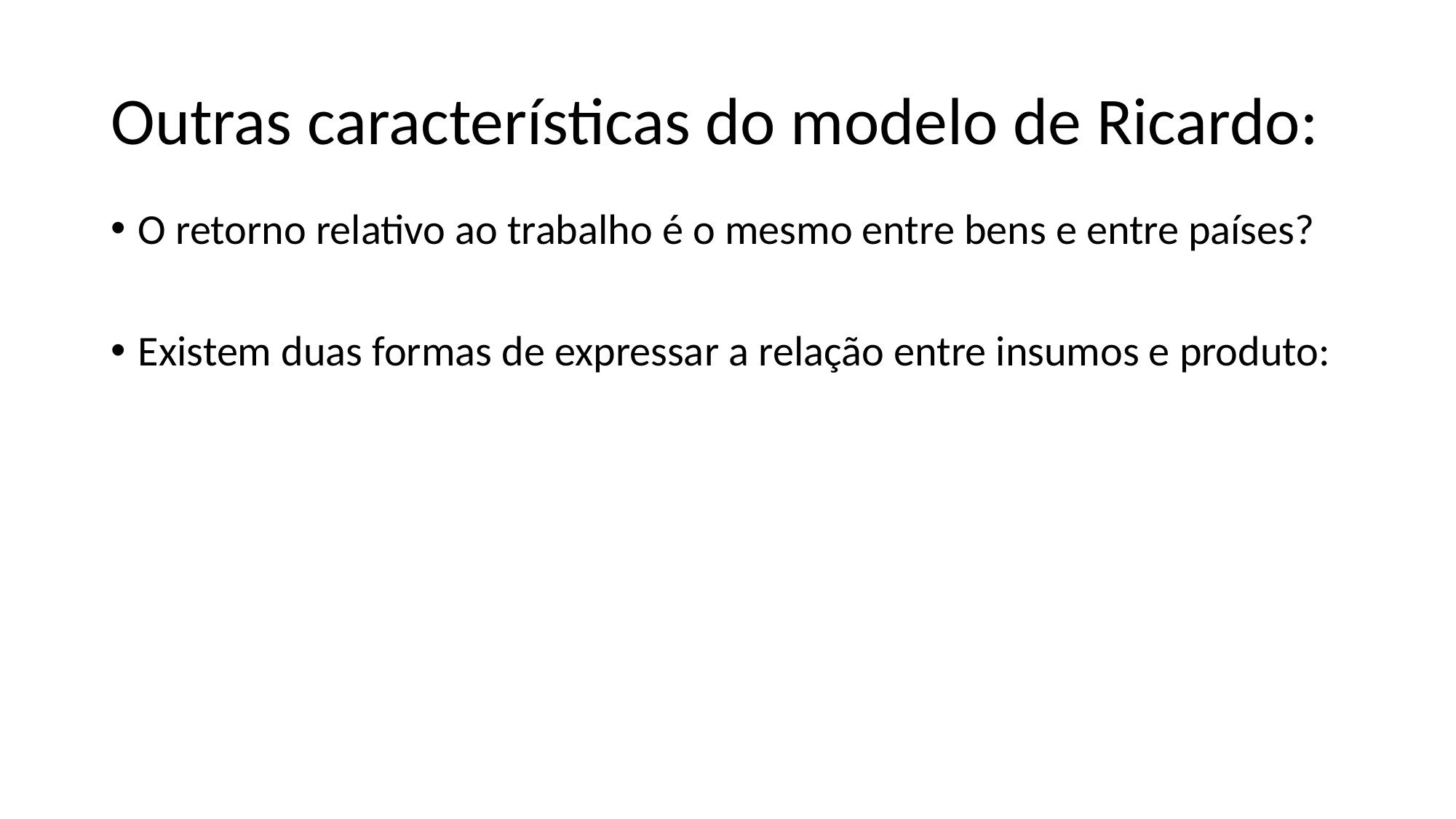

# Outras características do modelo de Ricardo:
O retorno relativo ao trabalho é o mesmo entre bens e entre países?

Existem duas formas de expressar a relação entre insumos e produto: